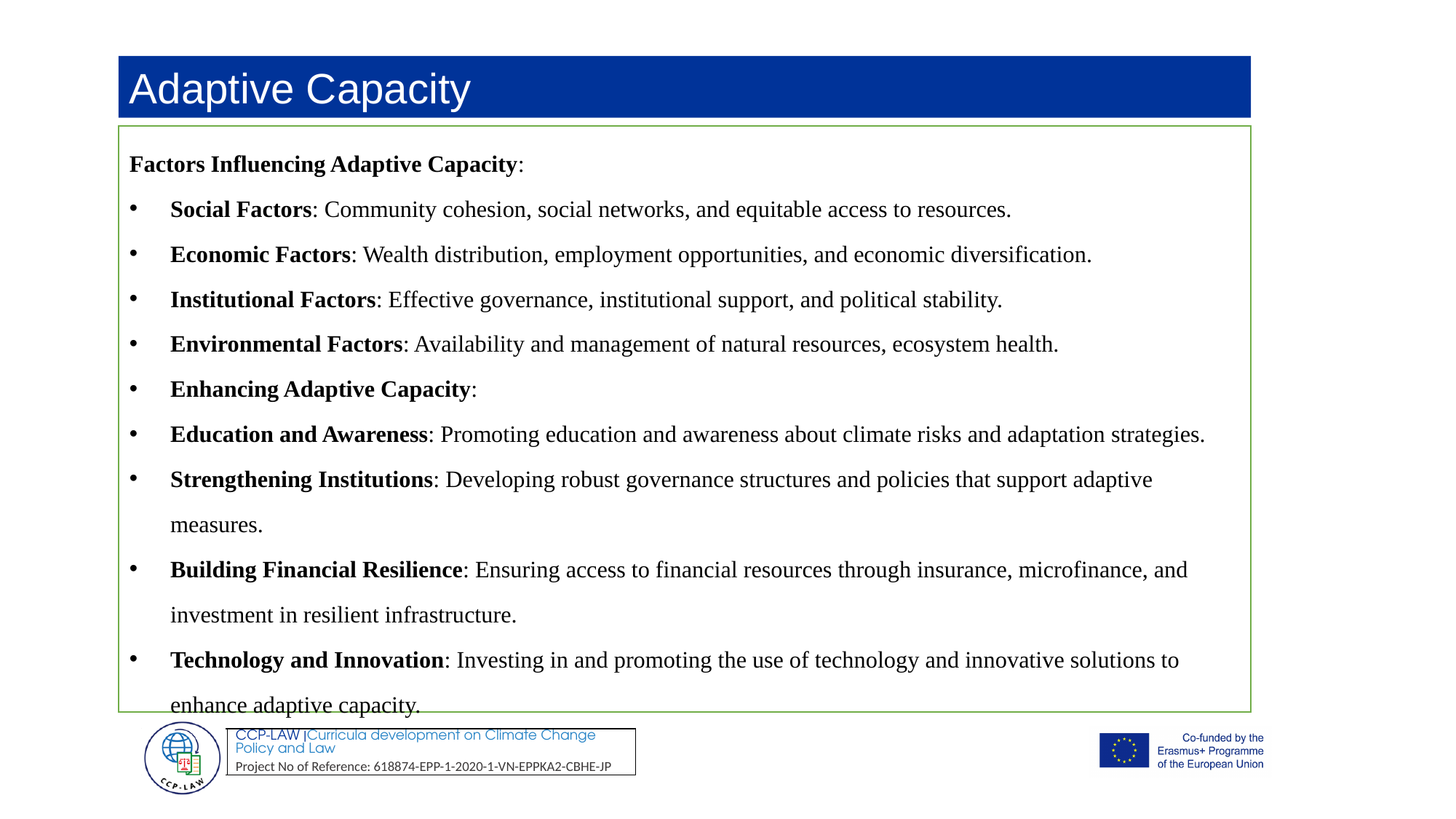

Adaptive Capacity
Factors Influencing Adaptive Capacity:
Social Factors: Community cohesion, social networks, and equitable access to resources.
Economic Factors: Wealth distribution, employment opportunities, and economic diversification.
Institutional Factors: Effective governance, institutional support, and political stability.
Environmental Factors: Availability and management of natural resources, ecosystem health.
Enhancing Adaptive Capacity:
Education and Awareness: Promoting education and awareness about climate risks and adaptation strategies.
Strengthening Institutions: Developing robust governance structures and policies that support adaptive measures.
Building Financial Resilience: Ensuring access to financial resources through insurance, microfinance, and investment in resilient infrastructure.
Technology and Innovation: Investing in and promoting the use of technology and innovative solutions to enhance adaptive capacity.